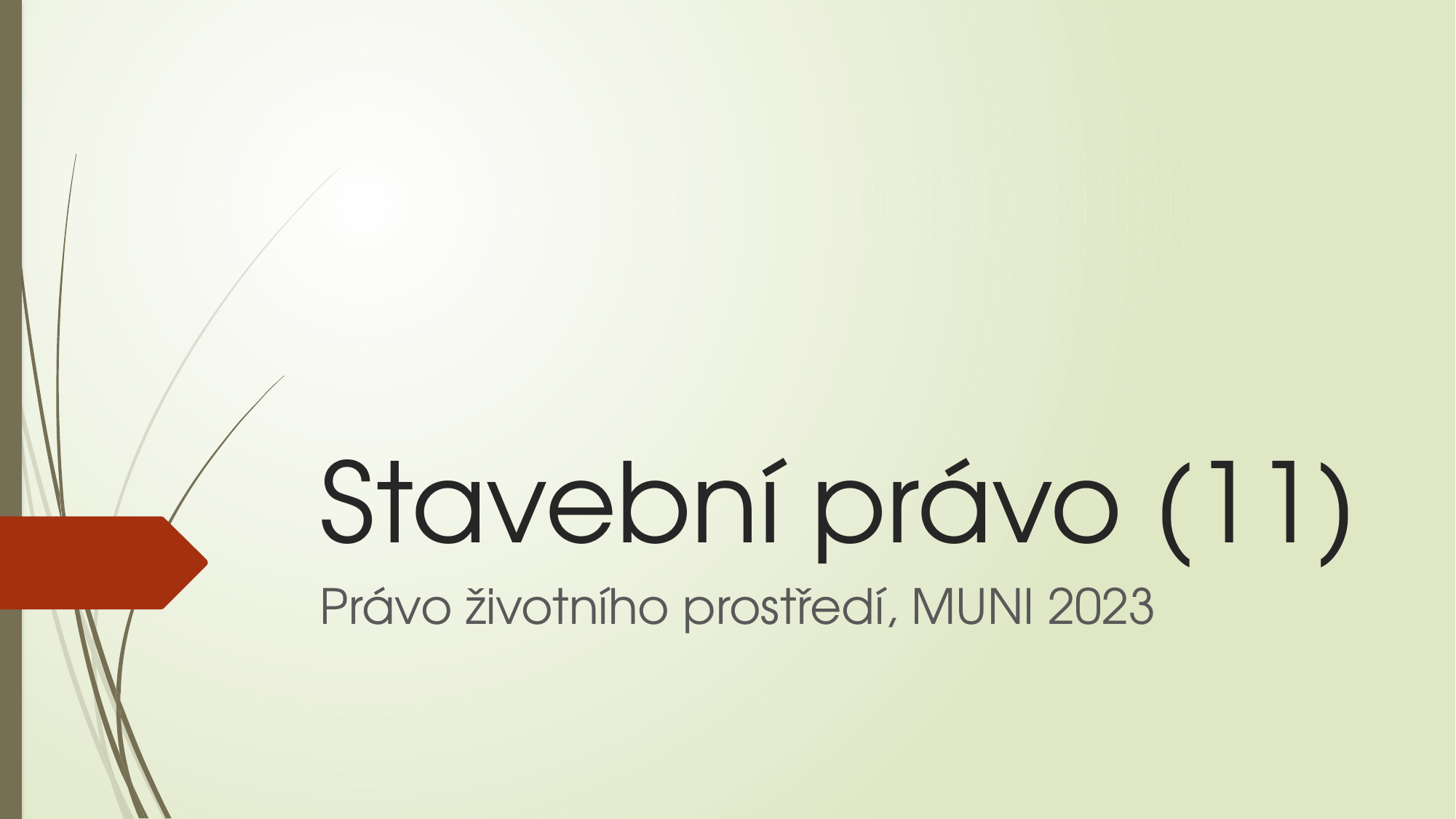

# Stavební právo (11)
Právo životního prostředí, MUNI 2023